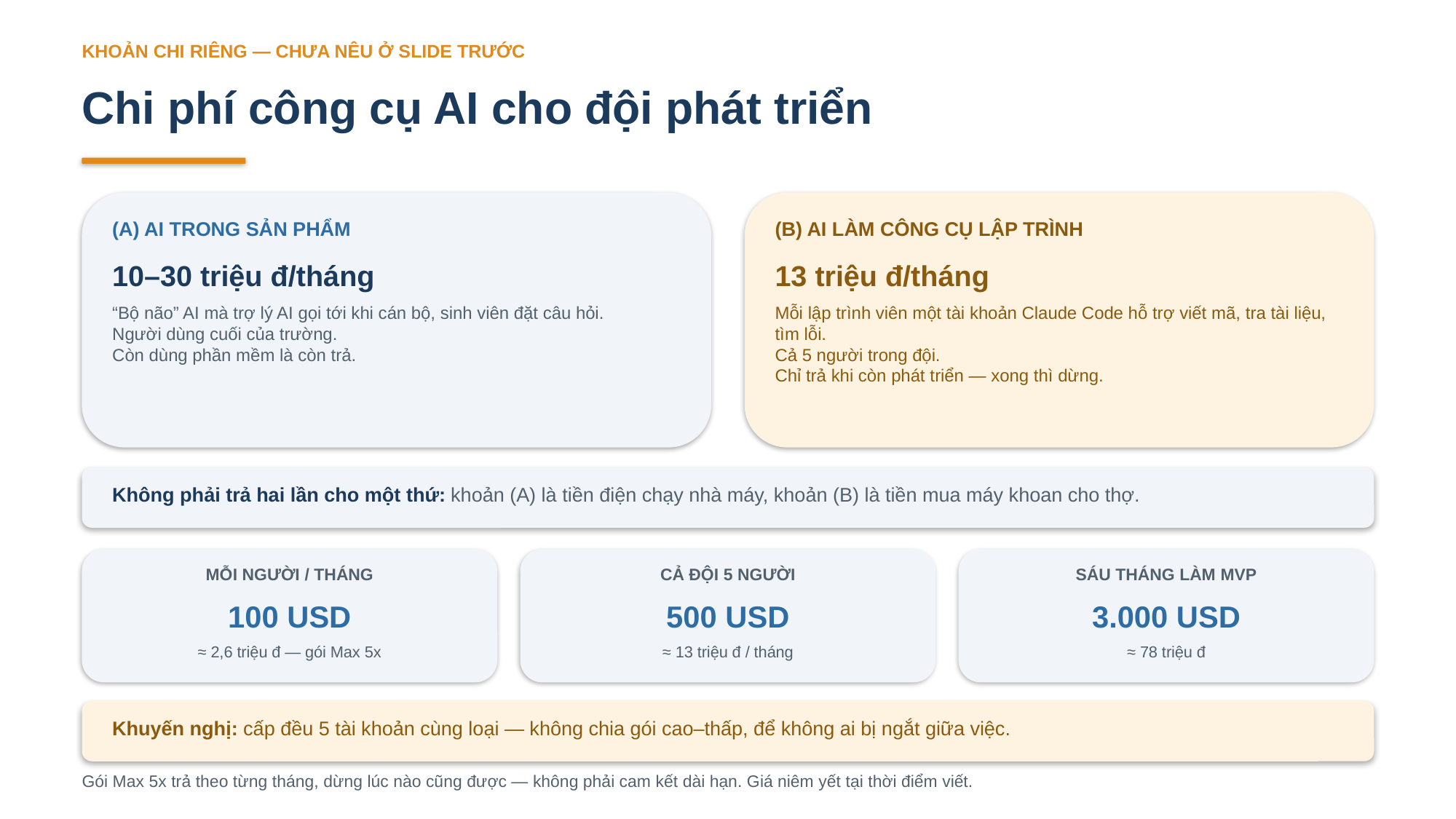

KHOẢN CHI RIÊNG — CHƯA NÊU Ở SLIDE TRƯỚC
Chi phí công cụ AI cho đội phát triển

(A) AI TRONG SẢN PHẨM
(B) AI LÀM CÔNG CỤ LẬP TRÌNH
10–30 triệu đ/tháng
13 triệu đ/tháng
“Bộ não” AI mà trợ lý AI gọi tới khi cán bộ, sinh viên đặt câu hỏi.
Người dùng cuối của trường.
Còn dùng phần mềm là còn trả.
Mỗi lập trình viên một tài khoản Claude Code hỗ trợ viết mã, tra tài liệu, tìm lỗi.
Cả 5 người trong đội.
Chỉ trả khi còn phát triển — xong thì dừng.

Không phải trả hai lần cho một thứ: khoản (A) là tiền điện chạy nhà máy, khoản (B) là tiền mua máy khoan cho thợ.

MỖI NGƯỜI / THÁNG
CẢ ĐỘI 5 NGƯỜI
SÁU THÁNG LÀM MVP
100 USD
500 USD
3.000 USD
≈ 2,6 triệu đ — gói Max 5x
≈ 13 triệu đ / tháng
≈ 78 triệu đ

Khuyến nghị: cấp đều 5 tài khoản cùng loại — không chia gói cao–thấp, để không ai bị ngắt giữa việc.
Gói Max 5x trả theo từng tháng, dừng lúc nào cũng được — không phải cam kết dài hạn. Giá niêm yết tại thời điểm viết.